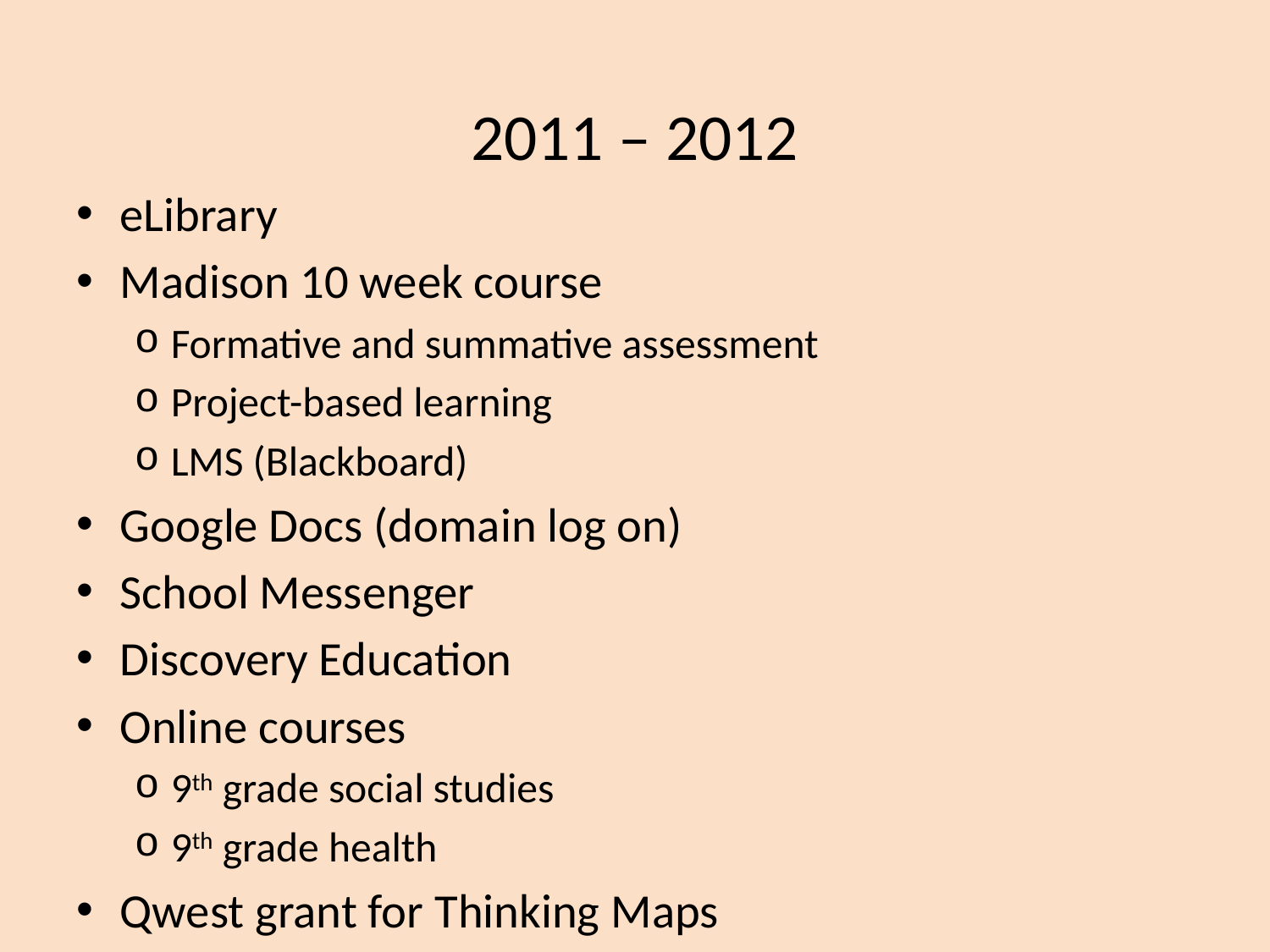

2011 – 2012
eLibrary
Madison 10 week course
Formative and summative assessment
Project-based learning
LMS (Blackboard)
Google Docs (domain log on)
School Messenger
Discovery Education
Online courses
9th grade social studies
9th grade health
Qwest grant for Thinking Maps